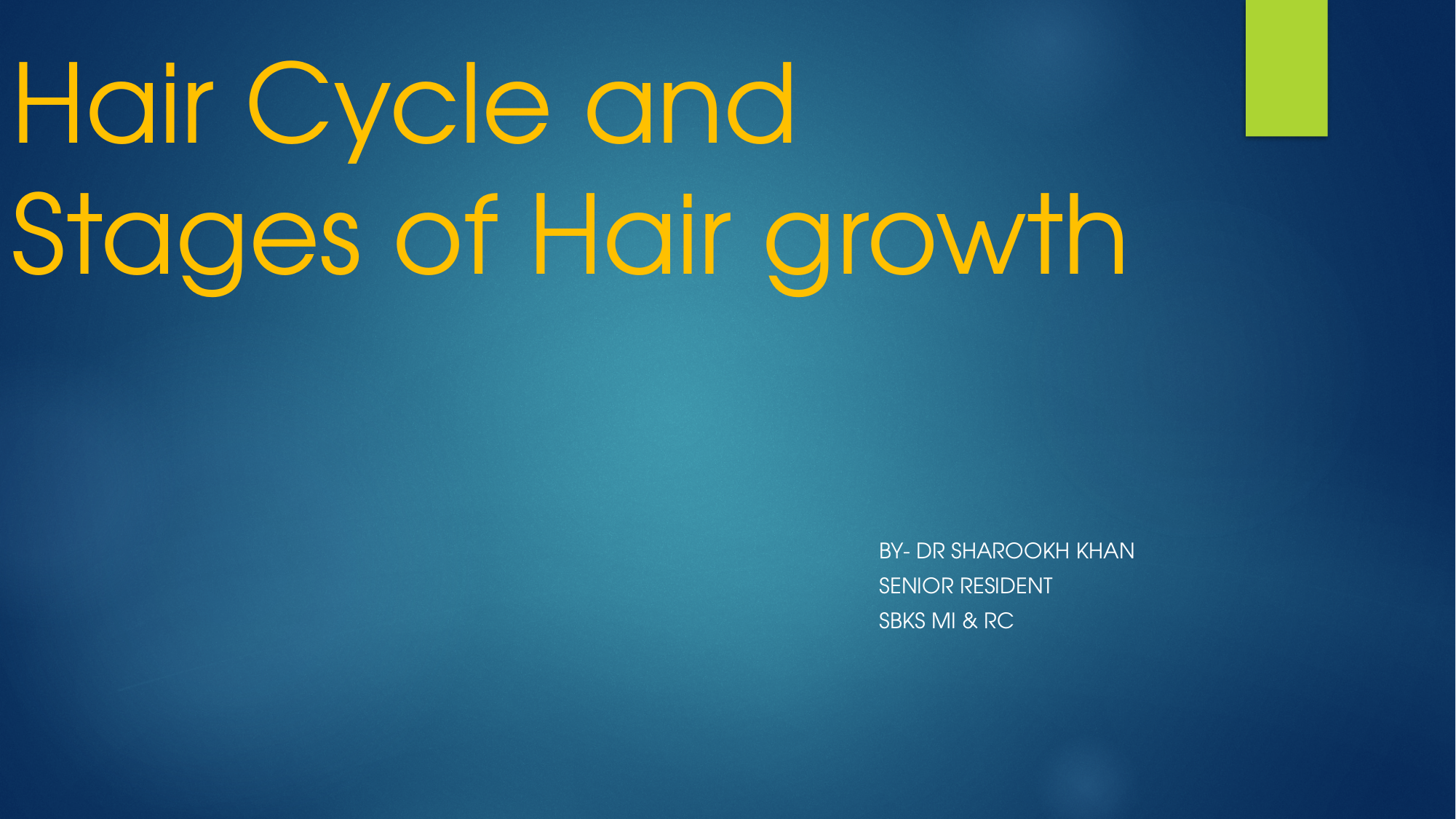

# Hair Cycle and Stages of Hair growth
By- Dr sharookh khan
Senior Resident
Sbks mi & rc